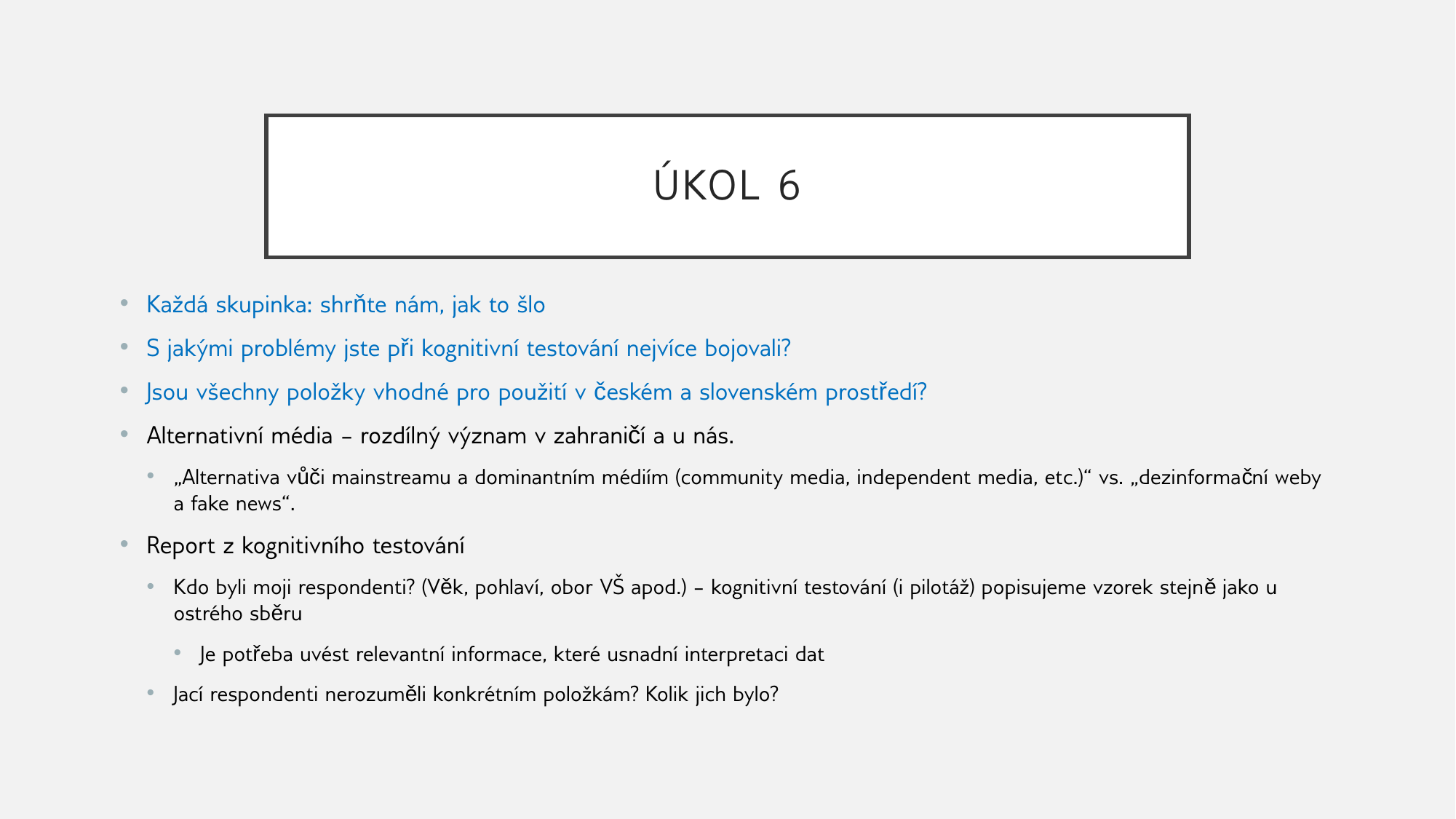

# ÚKOL 6
Každá skupinka: shrňte nám, jak to šlo
S jakými problémy jste při kognitivní testování nejvíce bojovali?
Jsou všechny položky vhodné pro použití v českém a slovenském prostředí?
Alternativní média – rozdílný význam v zahraničí a u nás.
„Alternativa vůči mainstreamu a dominantním médiím (community media, independent media, etc.)“ vs. „dezinformační weby a fake news“.
Report z kognitivního testování
Kdo byli moji respondenti? (Věk, pohlaví, obor VŠ apod.) – kognitivní testování (i pilotáž) popisujeme vzorek stejně jako u ostrého sběru
Je potřeba uvést relevantní informace, které usnadní interpretaci dat
Jací respondenti nerozuměli konkrétním položkám? Kolik jich bylo?